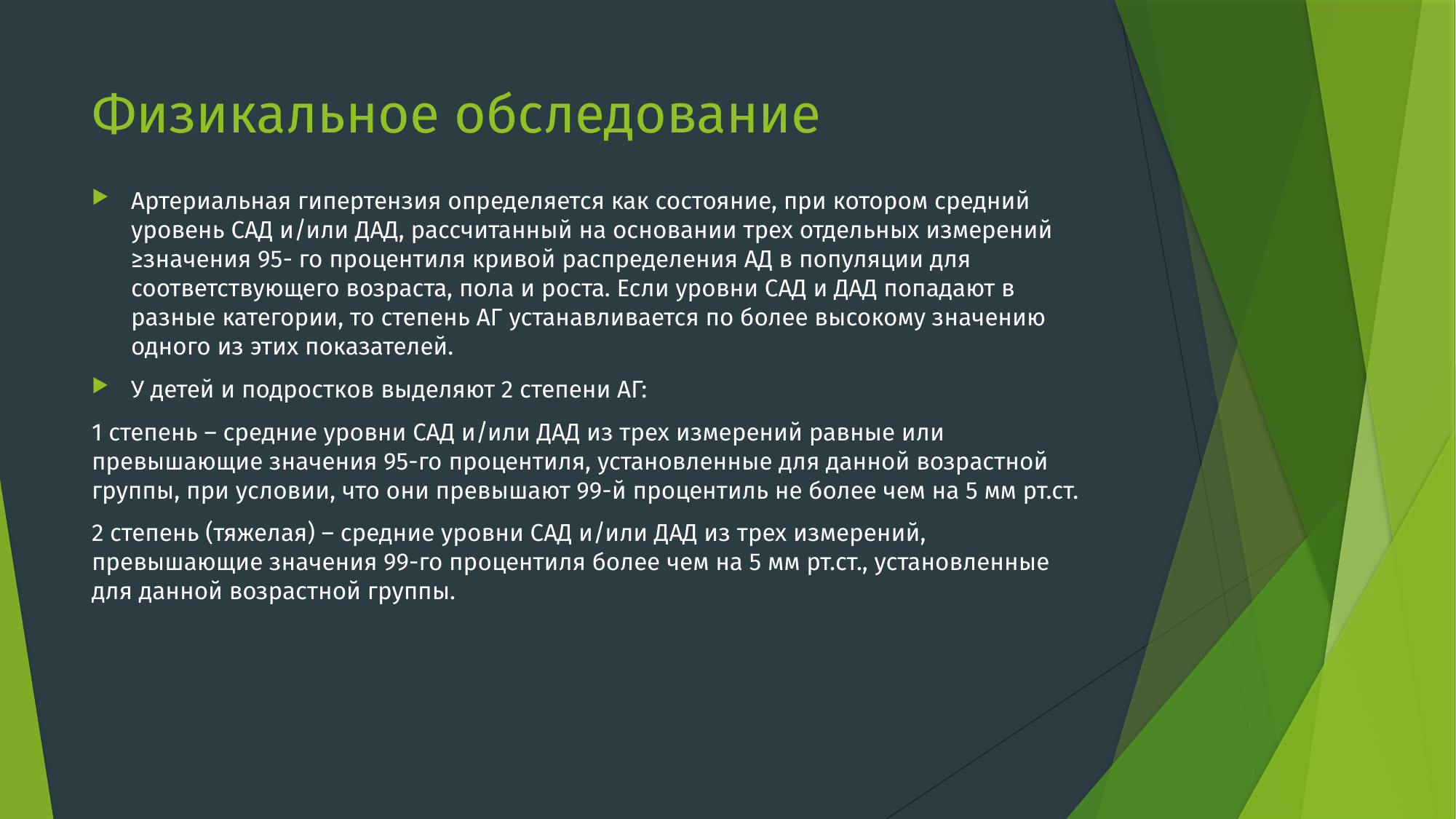

# Физикальное обследование
Артериальная гипертензия определяется как состояние, при котором средний уровень САД и/или ДАД, рассчитанный на основании трех отдельных измерений ≥значения 95- го процентиля кривой распределения АД в популяции для соответствующего возраста, пола и роста. Если уровни САД и ДАД попадают в разные категории, то степень АГ устанавливается по более высокому значению одного из этих показателей.
У детей и подростков выделяют 2 степени АГ:
1 степень – средние уровни САД и/или ДАД из трех измерений равные или превышающие значения 95-го процентиля, установленные для данной возрастной группы, при условии, что они превышают 99-й процентиль не более чем на 5 мм рт.ст.
2 степень (тяжелая) – средние уровни САД и/или ДАД из трех измерений, превышающие значения 99-го процентиля более чем на 5 мм рт.ст., установленные для данной возрастной группы.